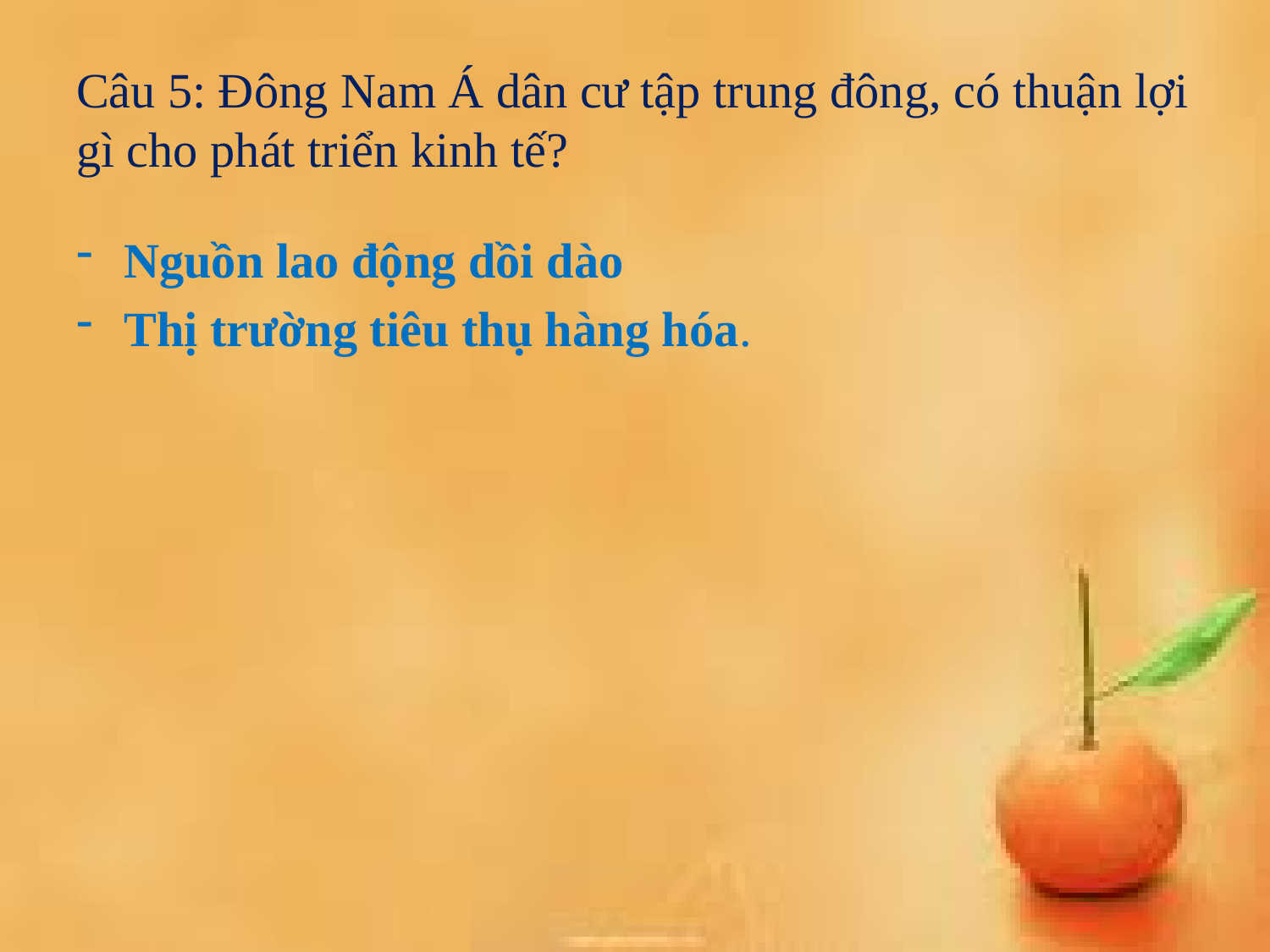

# Câu 5: Đông Nam Á dân cư tập trung đông, có thuận lợi gì cho phát triển kinh tế?
Nguồn lao động dồi dào
Thị trường tiêu thụ hàng hóa.